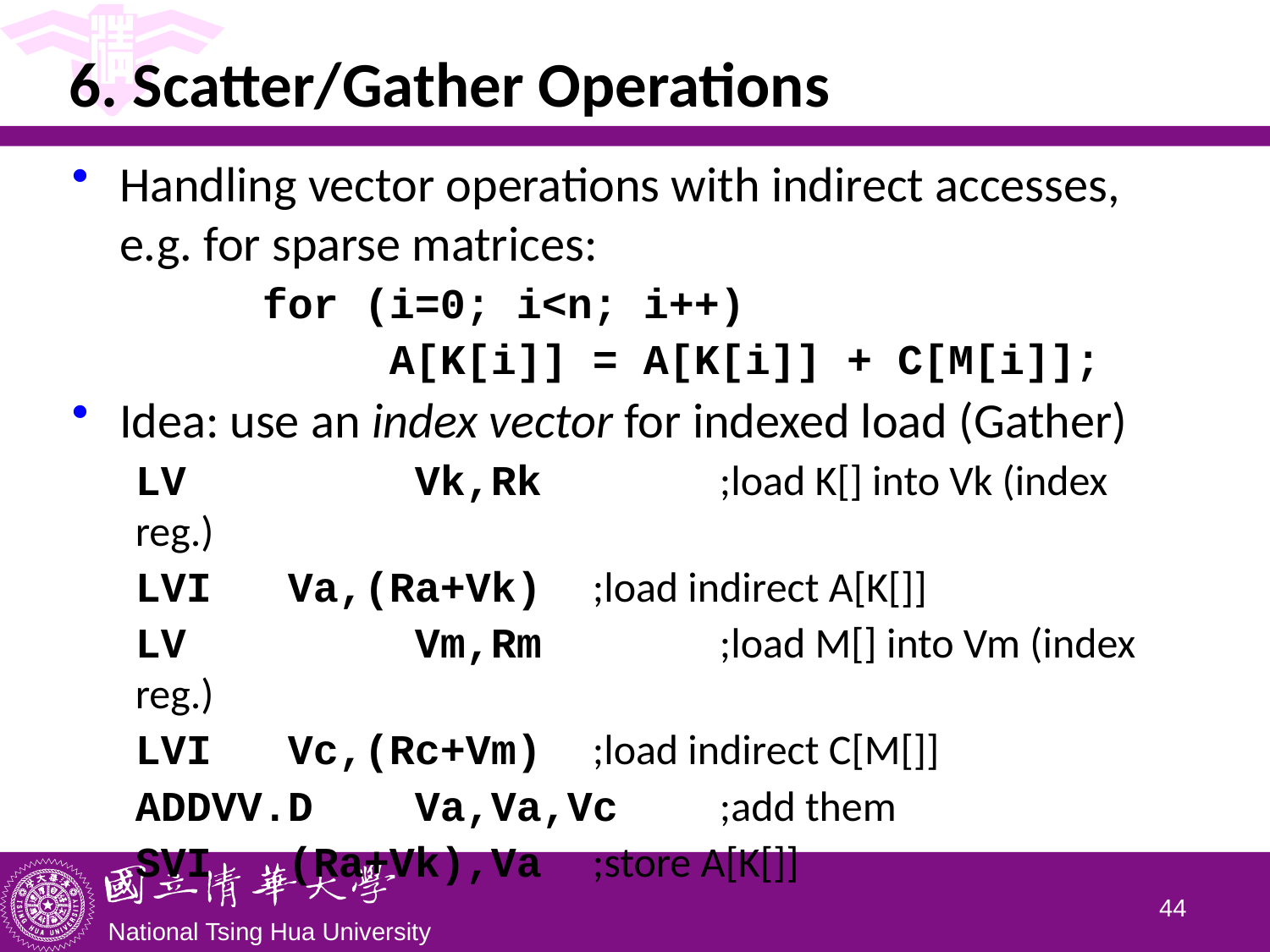

# 6. Scatter/Gather Operations
Handling vector operations with indirect accesses, e.g. for sparse matrices:
	for (i=0; i<n; i++)
		A[K[i]] = A[K[i]] + C[M[i]];
Idea: use an index vector for indexed load (Gather)
LV		 Vk,Rk	        ;load K[] into Vk (index reg.)
LVI	 Va,(Ra+Vk)  ;load indirect A[K[]]
LV		 Vm,Rm	        ;load M[] into Vm (index reg.)
LVI	 Vc,(Rc+Vm)  ;load indirect C[M[]]
ADDVV.D	 Va,Va,Vc	        ;add them
SVI	 (Ra+Vk),Va  ;store A[K[]]
44